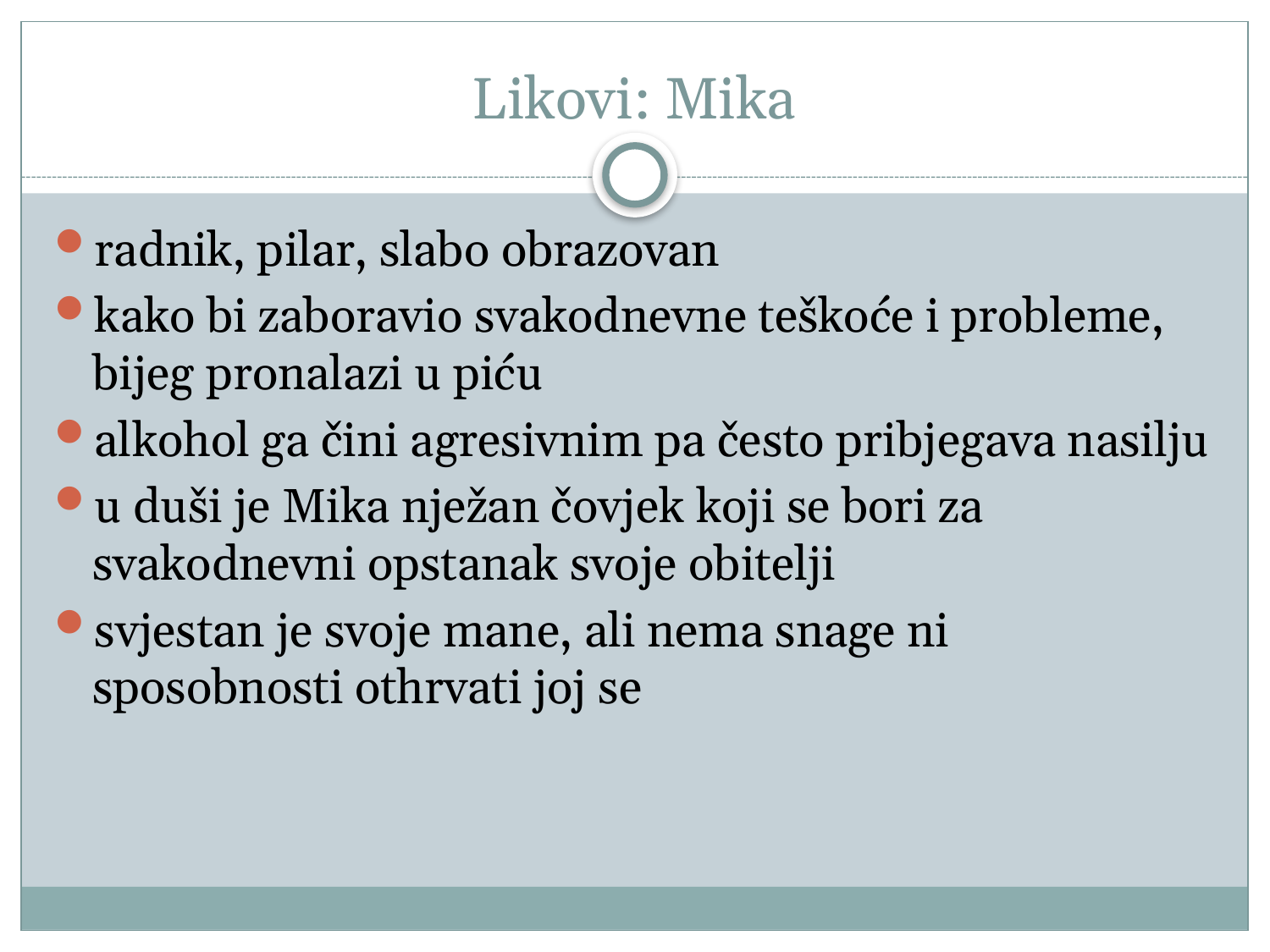

# Likovi: Mika
radnik, pilar, slabo obrazovan
kako bi zaboravio svakodnevne teškoće i probleme, bijeg pronalazi u piću
alkohol ga čini agresivnim pa često pribjegava nasilju
u duši je Mika nježan čovjek koji se bori za svakodnevni opstanak svoje obitelji
svjestan je svoje mane, ali nema snage ni sposobnosti othrvati joj se